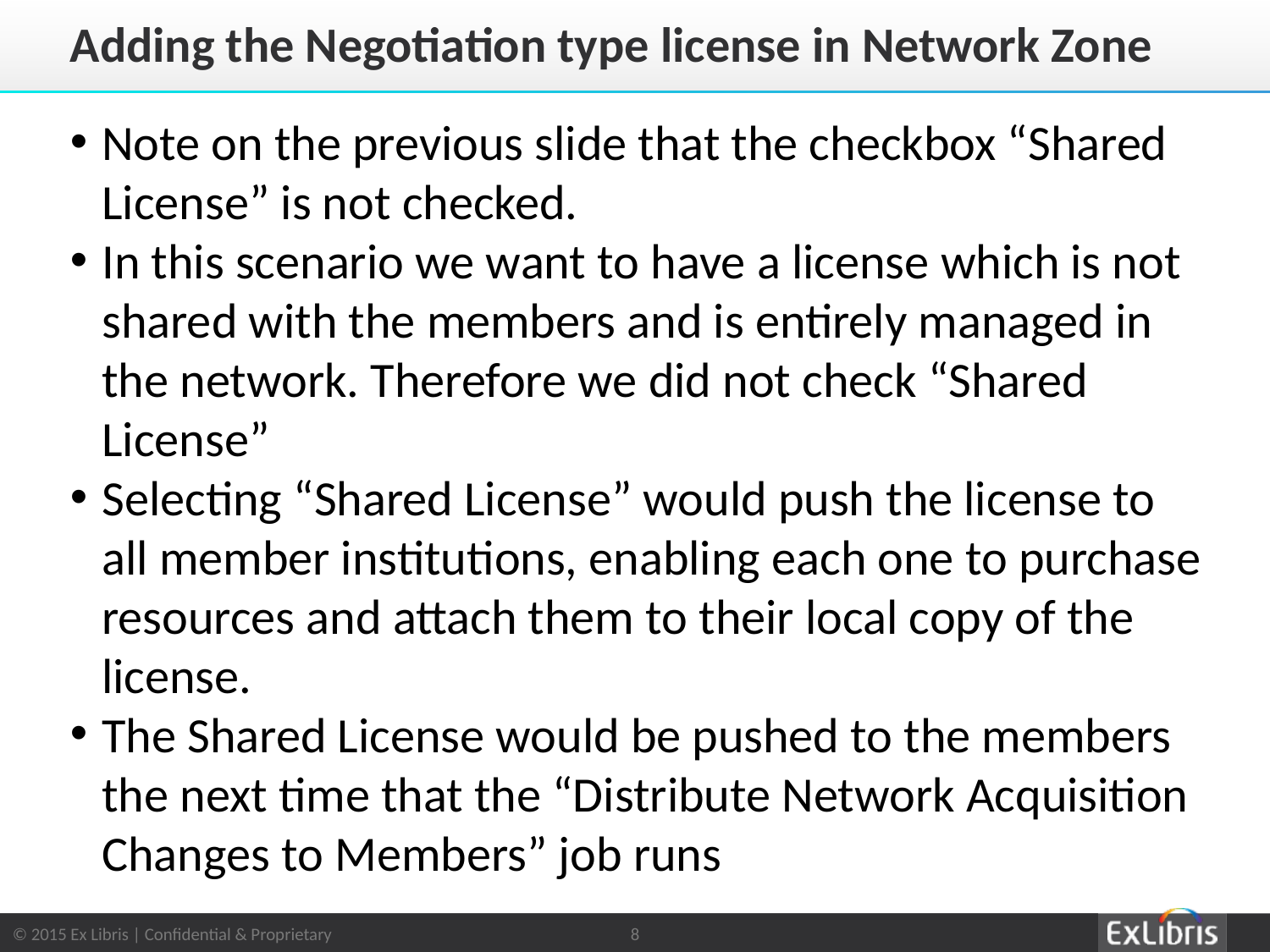

# Adding the Negotiation type license in Network Zone
Note on the previous slide that the checkbox “Shared License” is not checked.
In this scenario we want to have a license which is not shared with the members and is entirely managed in the network. Therefore we did not check “Shared License”
Selecting “Shared License” would push the license to all member institutions, enabling each one to purchase resources and attach them to their local copy of the license.
The Shared License would be pushed to the members the next time that the “Distribute Network Acquisition Changes to Members” job runs

8